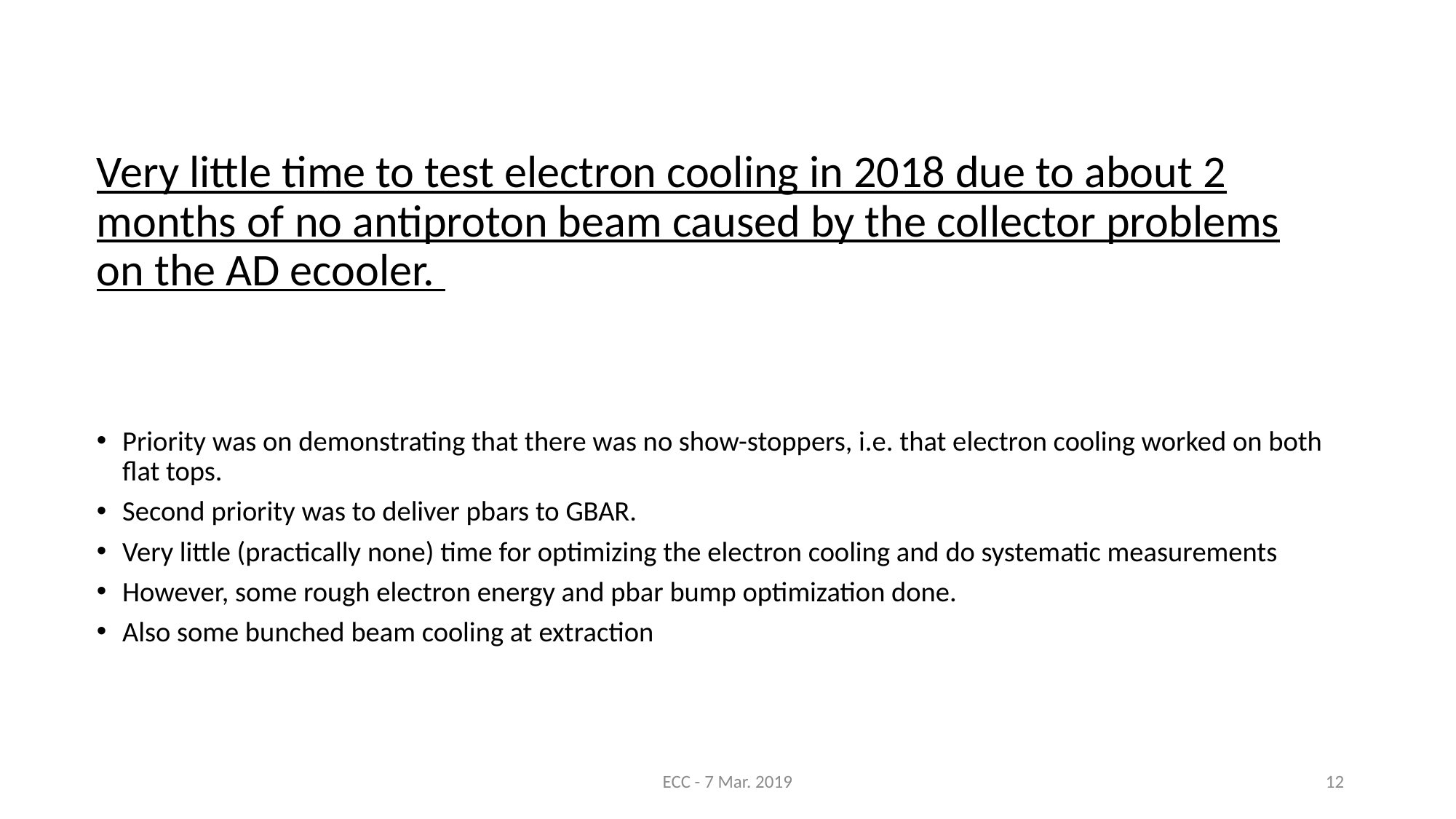

# Very little time to test electron cooling in 2018 due to about 2 months of no antiproton beam caused by the collector problems on the AD ecooler.
Priority was on demonstrating that there was no show-stoppers, i.e. that electron cooling worked on both flat tops.
Second priority was to deliver pbars to GBAR.
Very little (practically none) time for optimizing the electron cooling and do systematic measurements
However, some rough electron energy and pbar bump optimization done.
Also some bunched beam cooling at extraction
ECC - 7 Mar. 2019
12